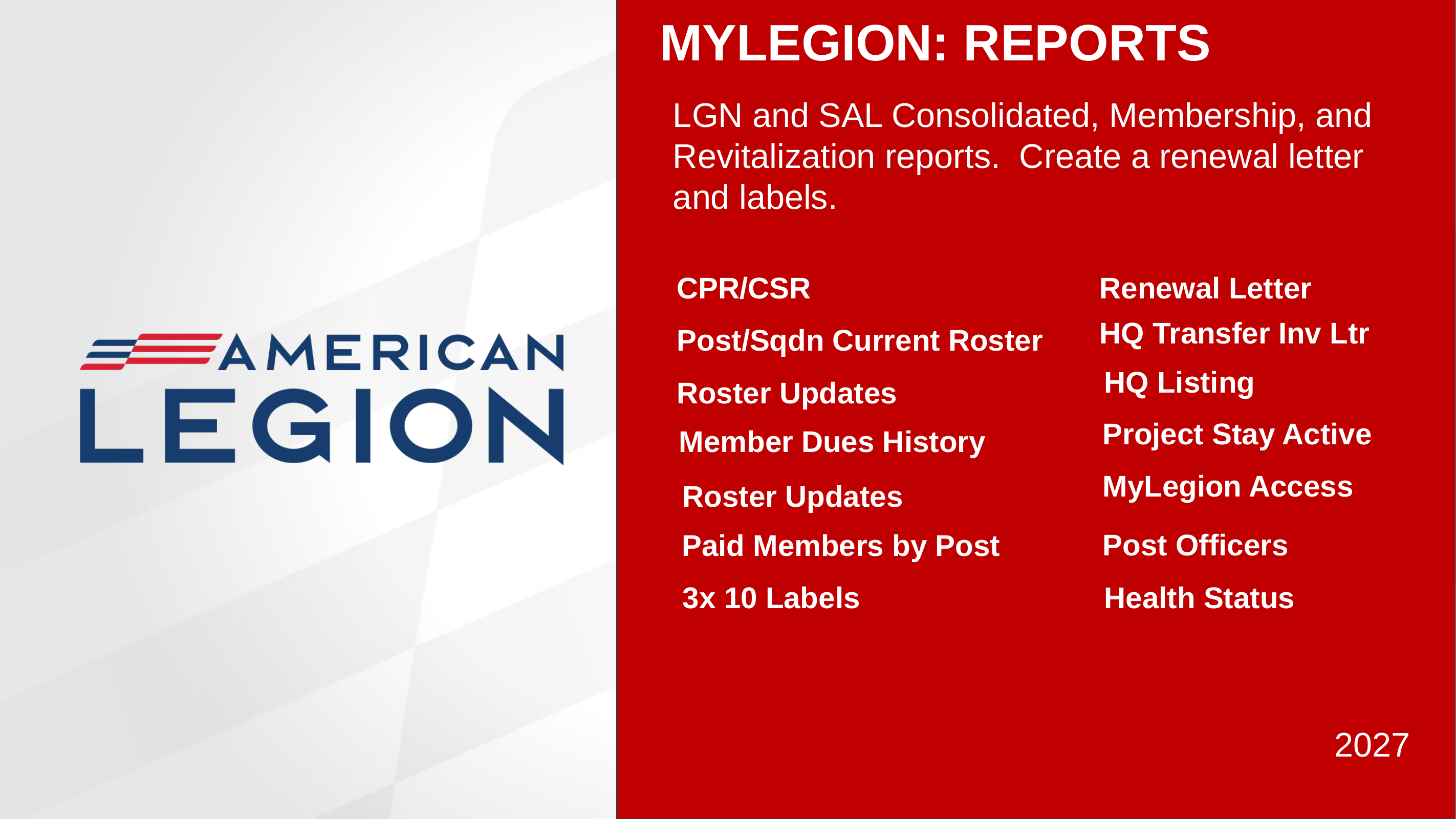

MYLEGION: REPORTS
LGN and SAL Consolidated, Membership, and Revitalization reports.  Create a renewal letter and labels.

2027
CPR/CSR
Renewal Letter
HQ Transfer Inv Ltr
Post/Sqdn Current Roster
HQ Listing
Roster Updates
Project Stay Active
Member Dues History
MyLegion Access
Roster Updates
Post Officers
Paid Members by Post
3x 10 Labels
Health Status